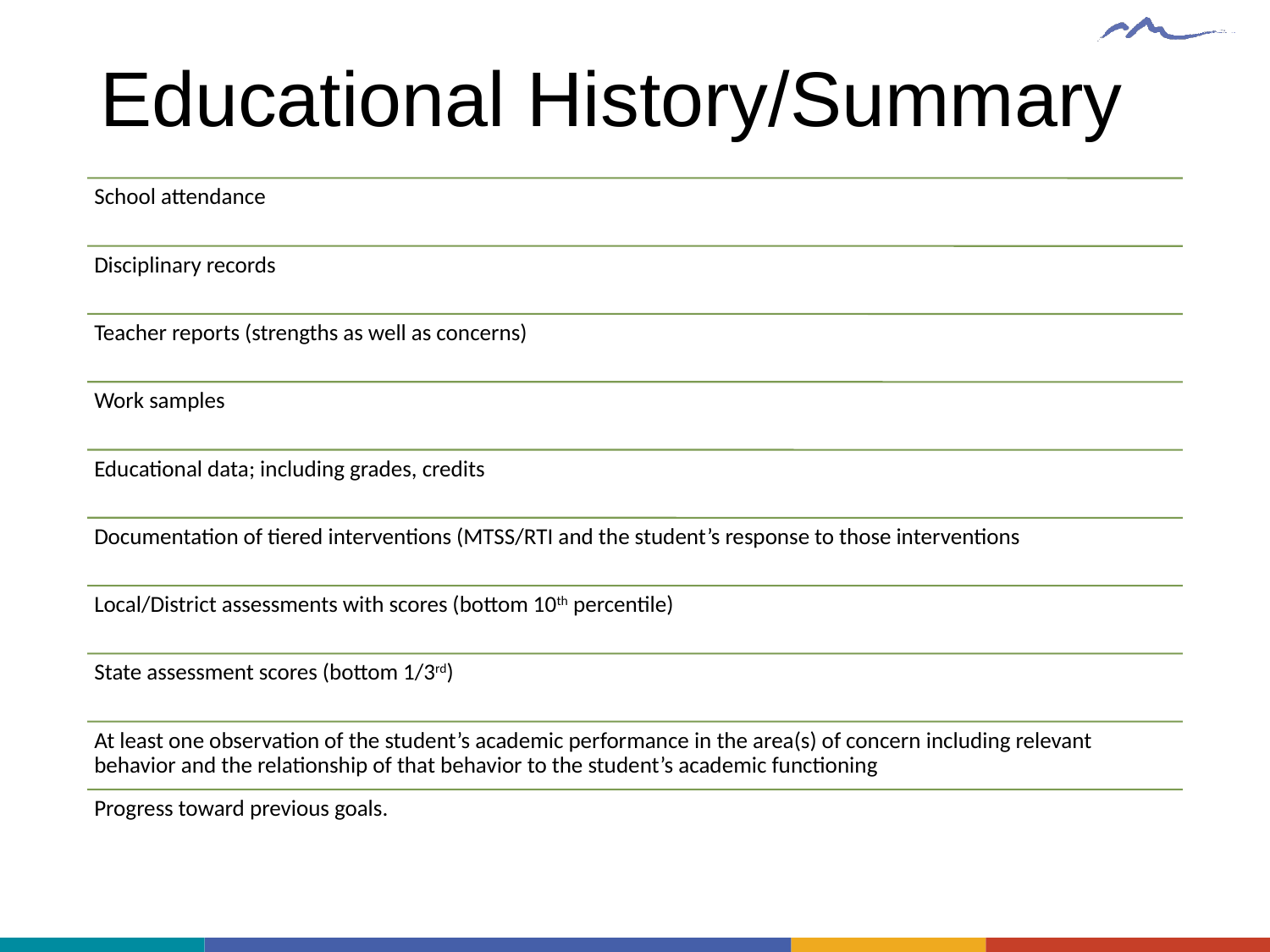

# Educational History/Summary
School attendance
Disciplinary records
Teacher reports (strengths as well as concerns)
Work samples
Educational data; including grades, credits
Documentation of tiered interventions (MTSS/RTI and the student’s response to those interventions
Local/District assessments with scores (bottom 10th percentile)
State assessment scores (bottom 1/3rd)
At least one observation of the student’s academic performance in the area(s) of concern including relevant behavior and the relationship of that behavior to the student’s academic functioning
Progress toward previous goals.